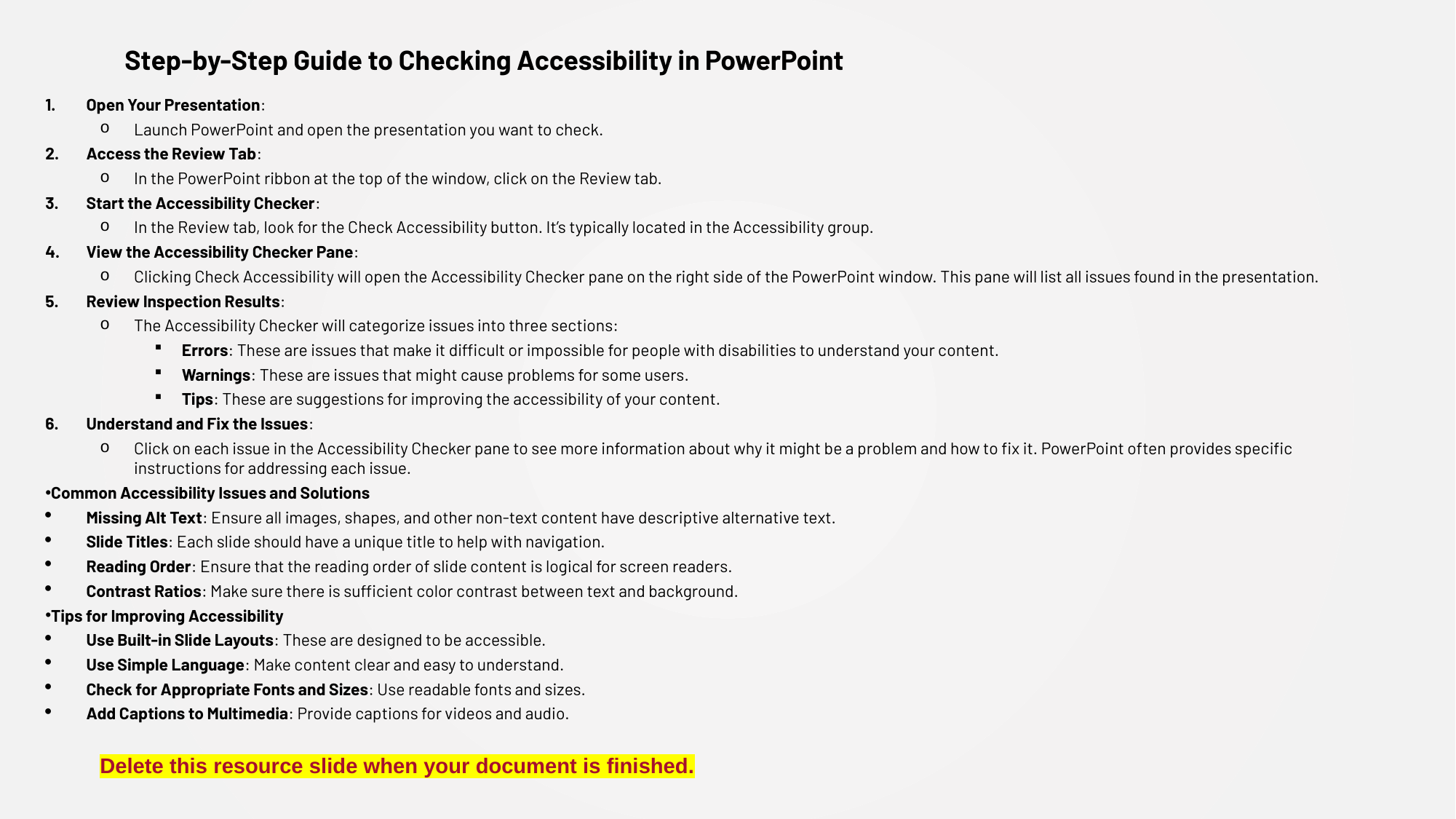

Step-by-Step Guide to Checking Accessibility in PowerPoint
Open Your Presentation:
Launch PowerPoint and open the presentation you want to check.
Access the Review Tab:
In the PowerPoint ribbon at the top of the window, click on the Review tab.
Start the Accessibility Checker:
In the Review tab, look for the Check Accessibility button. It’s typically located in the Accessibility group.
View the Accessibility Checker Pane:
Clicking Check Accessibility will open the Accessibility Checker pane on the right side of the PowerPoint window. This pane will list all issues found in the presentation.
Review Inspection Results:
The Accessibility Checker will categorize issues into three sections:
Errors: These are issues that make it difficult or impossible for people with disabilities to understand your content.
Warnings: These are issues that might cause problems for some users.
Tips: These are suggestions for improving the accessibility of your content.
Understand and Fix the Issues:
Click on each issue in the Accessibility Checker pane to see more information about why it might be a problem and how to fix it. PowerPoint often provides specific instructions for addressing each issue.
Common Accessibility Issues and Solutions
Missing Alt Text: Ensure all images, shapes, and other non-text content have descriptive alternative text.
Slide Titles: Each slide should have a unique title to help with navigation.
Reading Order: Ensure that the reading order of slide content is logical for screen readers.
Contrast Ratios: Make sure there is sufficient color contrast between text and background.
Tips for Improving Accessibility
Use Built-in Slide Layouts: These are designed to be accessible.
Use Simple Language: Make content clear and easy to understand.
Check for Appropriate Fonts and Sizes: Use readable fonts and sizes.
Add Captions to Multimedia: Provide captions for videos and audio.

Delete this resource slide when your document is finished.